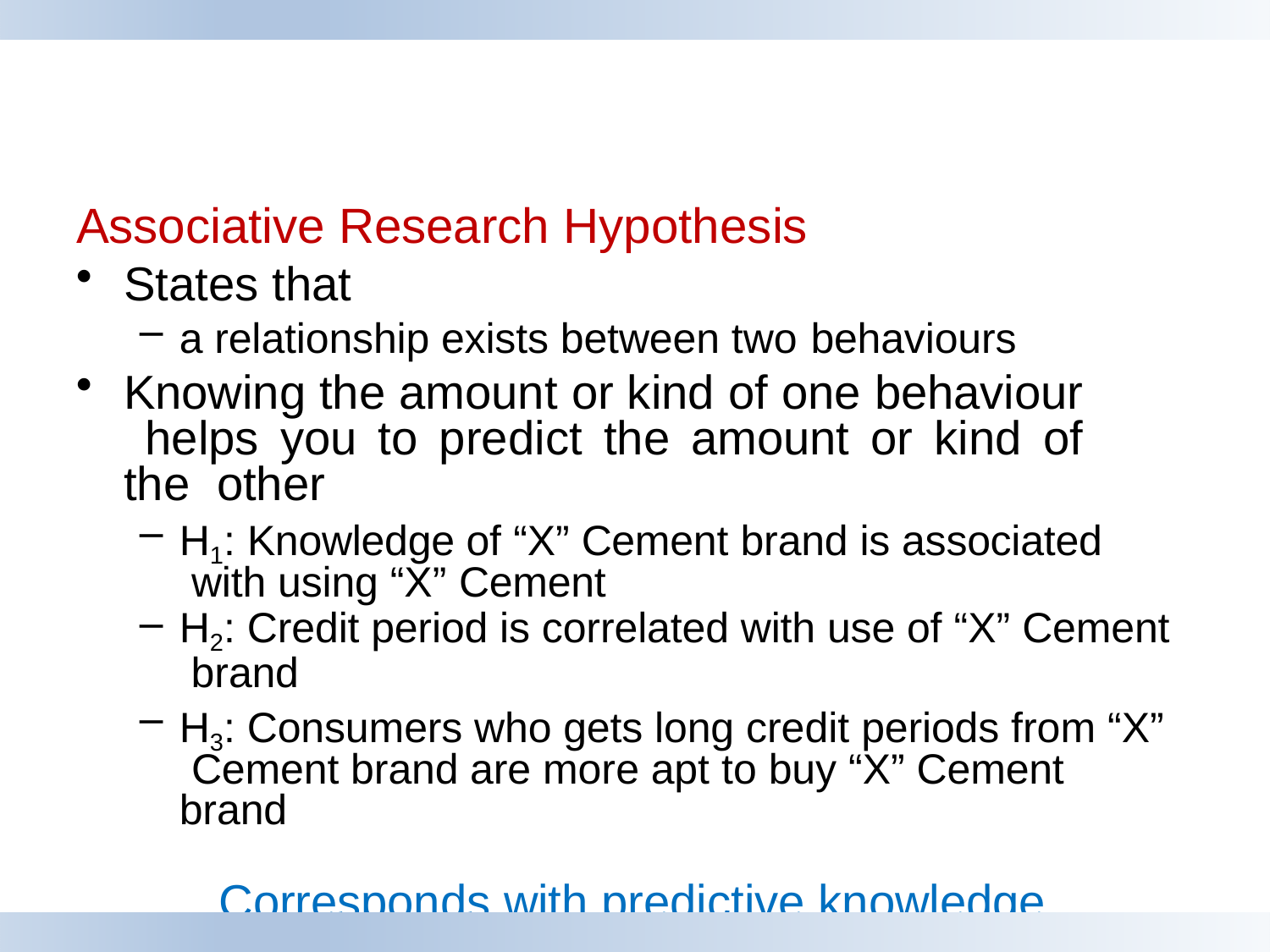

# Associative Research Hypothesis
States that
a relationship exists between two behaviours
Knowing the amount or kind of one behaviour  helps you to predict the amount or kind of the  other
H1: Knowledge of “X” Cement brand is associated  with using “X” Cement
H2: Credit period is correlated with use of “X” Cement  brand
H3: Consumers who gets long credit periods from “X”  Cement brand are more apt to buy “X” Cement brand
Corresponds with predictive knowledge